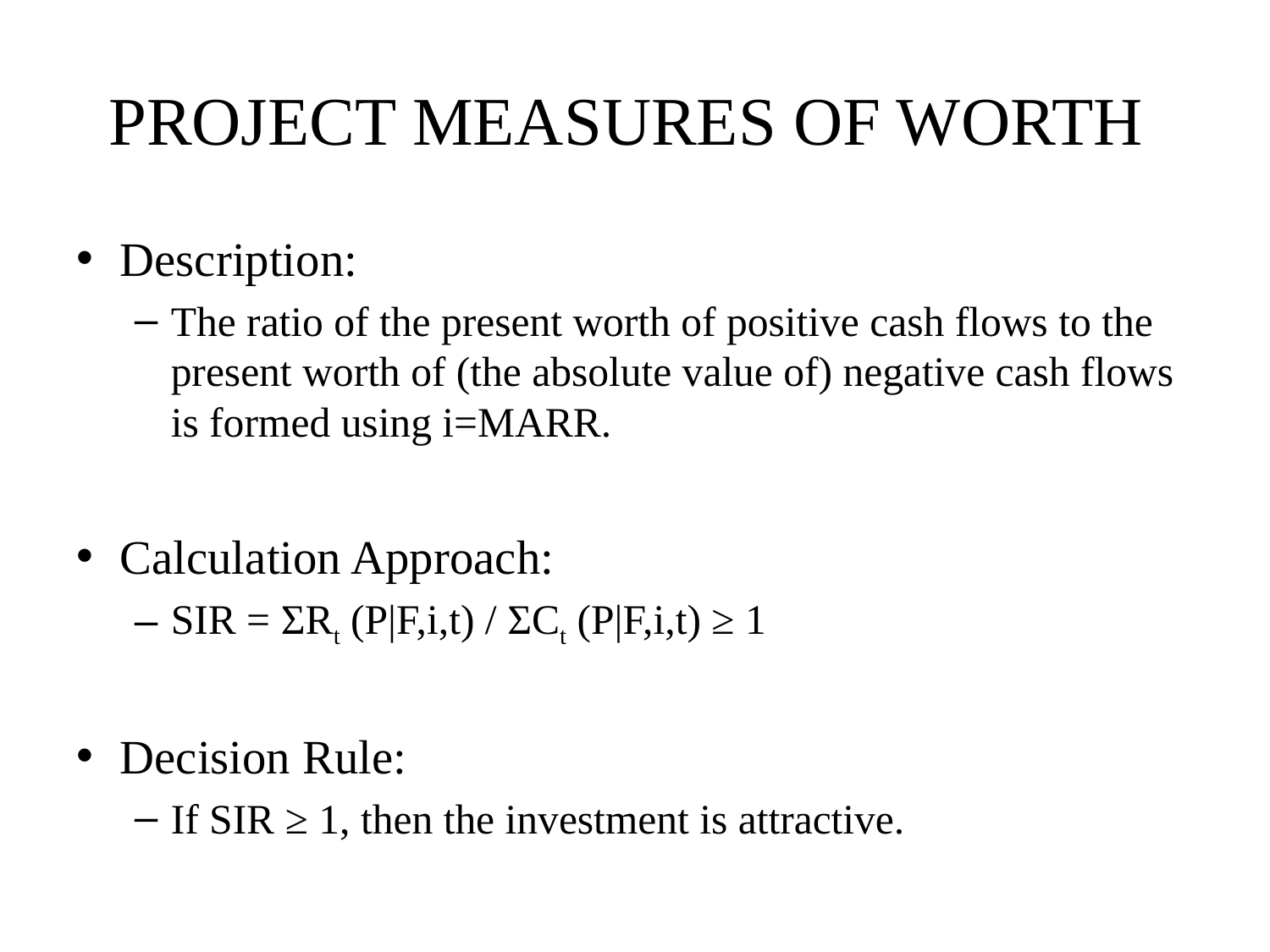

# PROJECT MEASURES OF WORTH
Description:
The ratio of the present worth of positive cash flows to the present worth of (the absolute value of) negative cash flows is formed using i=MARR.

Calculation Approach:
SIR = ΣRt (P|F,i,t) / ΣCt (P|F,i,t) ≥ 1

Decision Rule:
If SIR ≥ 1, then the investment is attractive.